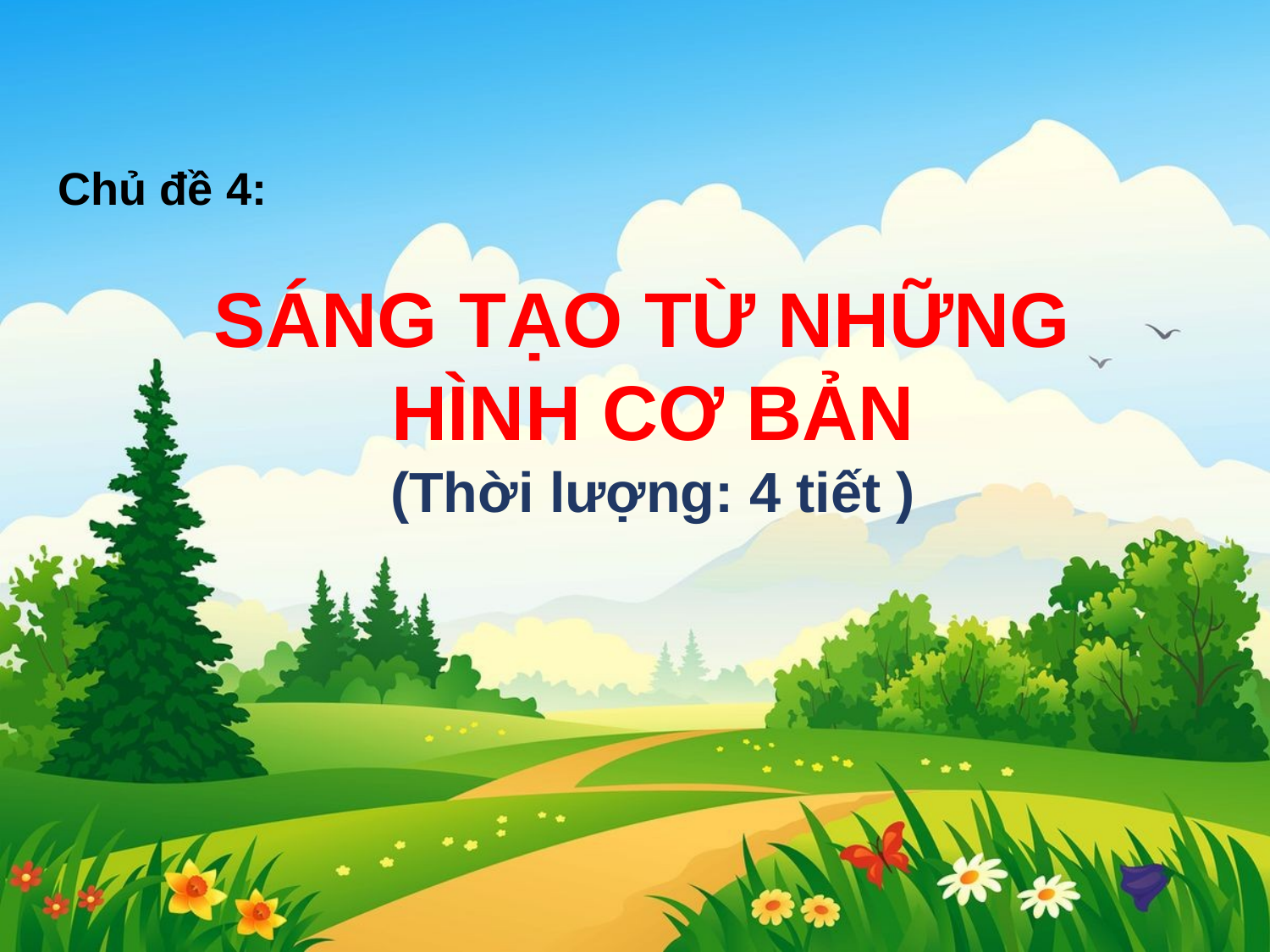

Chủ đề 4:

SÁNG TẠO TỪ NHỮNG
HÌNH CƠ BẢN
(Thời lượng: 4 tiết )